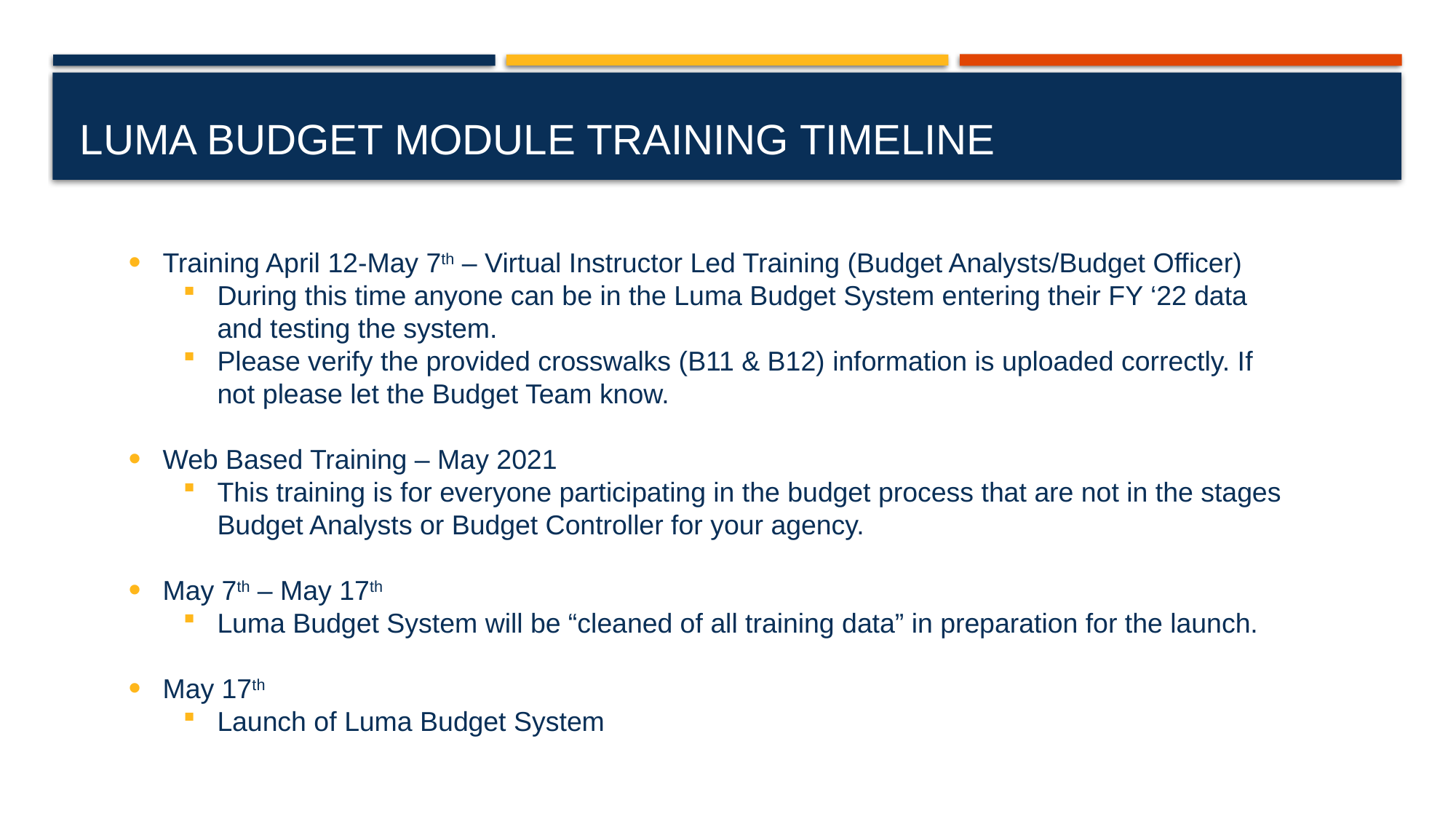

# Luma Budget Module Training Timeline
Training April 12-May 7th – Virtual Instructor Led Training (Budget Analysts/Budget Officer)
During this time anyone can be in the Luma Budget System entering their FY ‘22 data and testing the system.
Please verify the provided crosswalks (B11 & B12) information is uploaded correctly. If not please let the Budget Team know.

Web Based Training – May 2021
This training is for everyone participating in the budget process that are not in the stages Budget Analysts or Budget Controller for your agency.

May 7th – May 17th
Luma Budget System will be “cleaned of all training data” in preparation for the launch.

May 17th
Launch of Luma Budget System